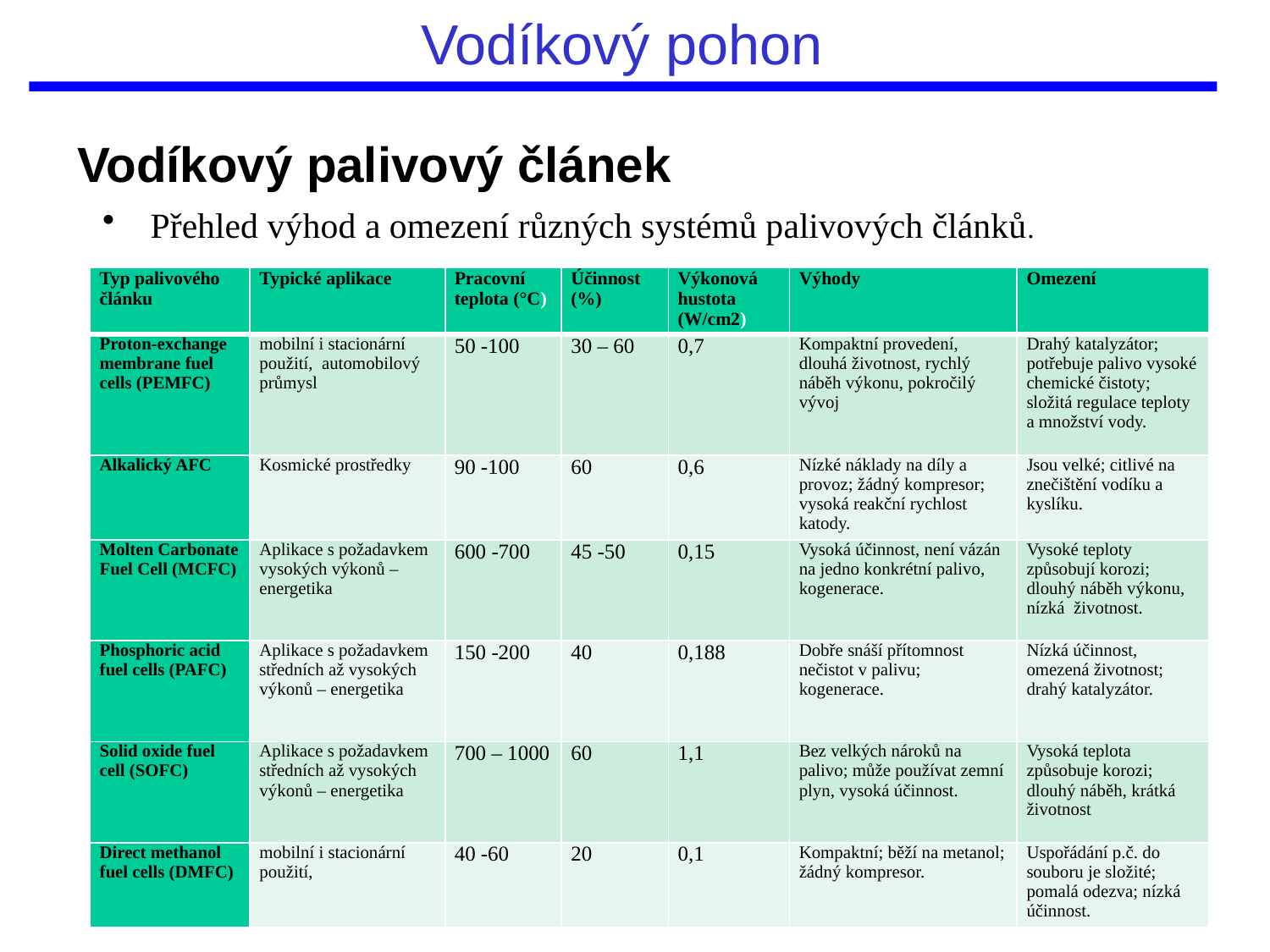

# Vodíkový pohon

Vodíkový palivový článek
Přehled výhod a omezení různých systémů palivových článků.
| Typ palivového článku | Typické aplikace | Pracovní teplota (°C) | Účinnost (%) | Výkonová hustota (W/cm2) | Výhody | Omezení |
| --- | --- | --- | --- | --- | --- | --- |
| Proton-exchange membrane fuel cells (PEMFC) | mobilní i stacionární použití, automobilový průmysl | 50 -100 | 30 – 60 | 0,7 | Kompaktní provedení, dlouhá životnost, rychlý náběh výkonu, pokročilý vývoj | Drahý katalyzátor; potřebuje palivo vysoké chemické čistoty; složitá regulace teploty a množství vody. |
| Alkalický AFC | Kosmické prostředky | 90 -100 | 60 | 0,6 | Nízké náklady na díly a provoz; žádný kompresor; vysoká reakční rychlost katody. | Jsou velké; citlivé na znečištění vodíku a kyslíku. |
| Molten Carbonate Fuel Cell (MCFC) | Aplikace s požadavkem vysokých výkonů – energetika | 600 -700 | 45 -50 | 0,15 | Vysoká účinnost, není vázán na jedno konkrétní palivo, kogenerace. | Vysoké teploty způsobují korozi; dlouhý náběh výkonu, nízká životnost. |
| Phosphoric acid fuel cells (PAFC) | Aplikace s požadavkem středních až vysokých výkonů – energetika | 150 -200 | 40 | 0,188 | Dobře snáší přítomnost nečistot v palivu; kogenerace. | Nízká účinnost, omezená životnost; drahý katalyzátor. |
| Solid oxide fuel cell (SOFC) | Aplikace s požadavkem středních až vysokých výkonů – energetika | 700 – 1000 | 60 | 1,1 | Bez velkých nároků na palivo; může používat zemní plyn, vysoká účinnost. | Vysoká teplota způsobuje korozi; dlouhý náběh, krátká životnost |
| Direct methanol fuel cells (DMFC) | mobilní i stacionární použití, | 40 -60 | 20 | 0,1 | Kompaktní; běží na metanol; žádný kompresor. | Uspořádání p.č. do souboru je složité; pomalá odezva; nízká účinnost. |